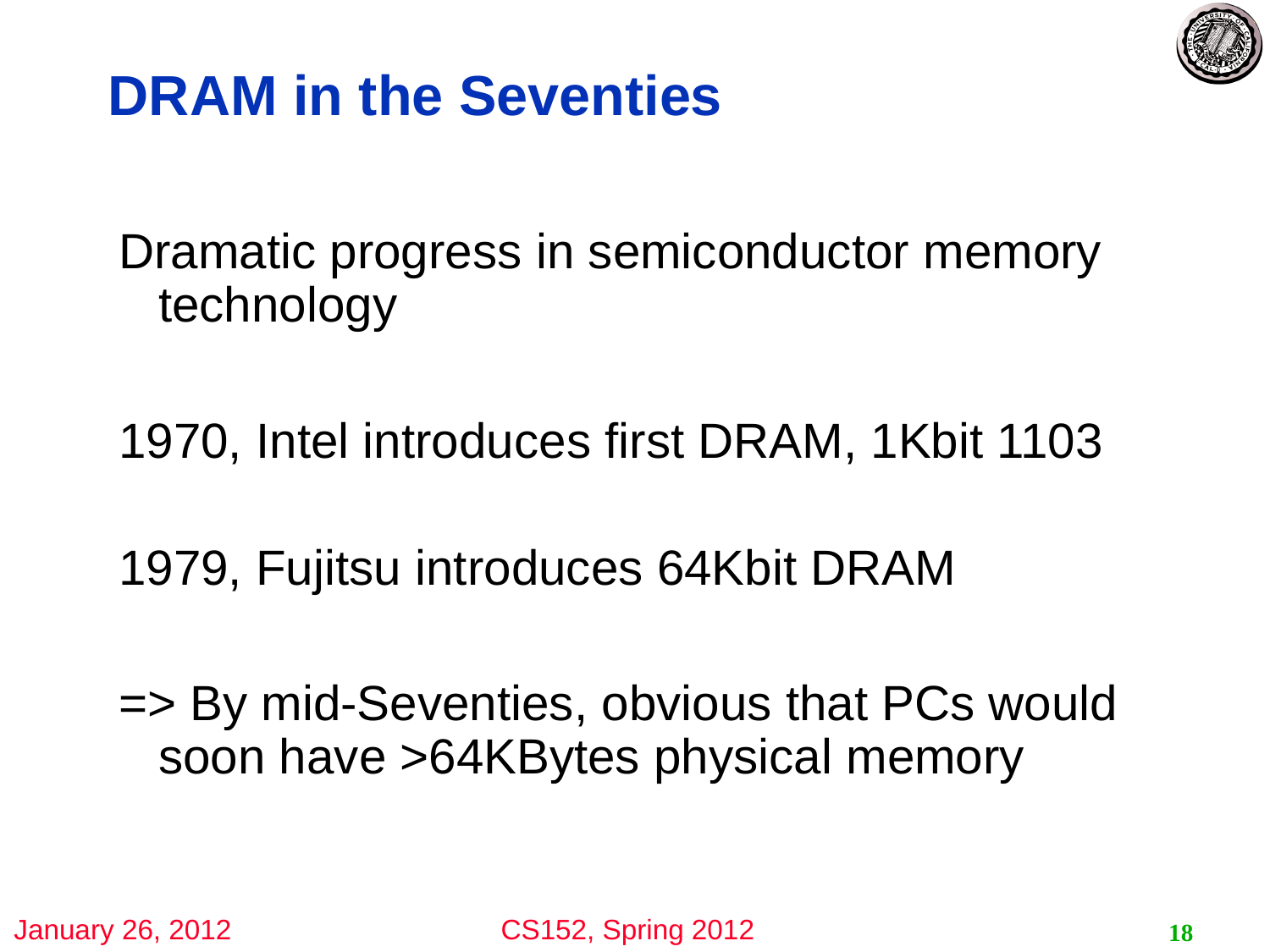

# DRAM in the Seventies
Dramatic progress in semiconductor memory technology

1970, Intel introduces first DRAM, 1Kbit 1103

1979, Fujitsu introduces 64Kbit DRAM

=> By mid-Seventies, obvious that PCs would soon have >64KBytes physical memory
18